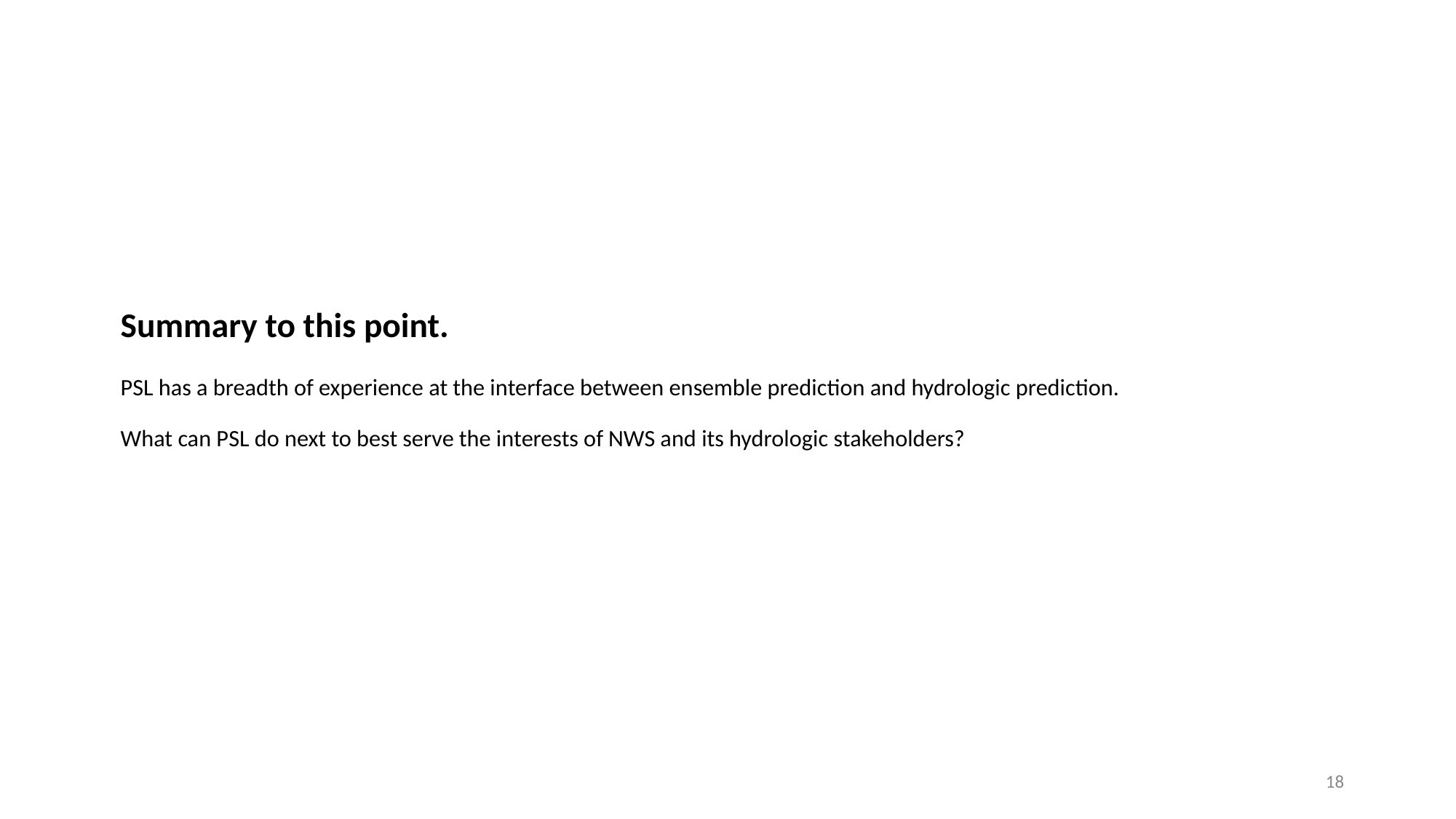

# Summary to this point. PSL has a breadth of experience at the interface between ensemble prediction and hydrologic prediction. What can PSL do next to best serve the interests of NWS and its hydrologic stakeholders?
18